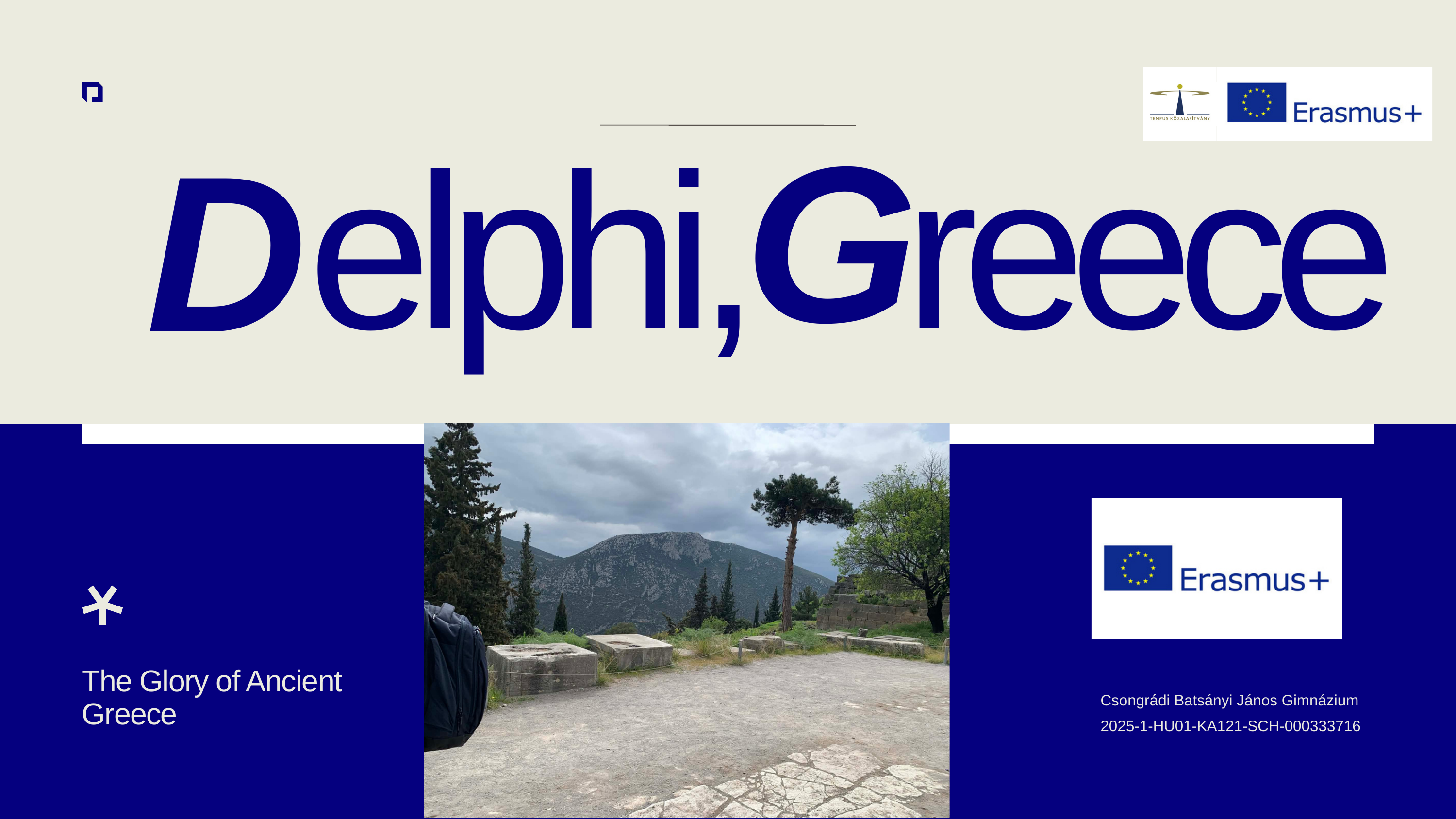

G
elphi,
reece
D

The Glory of Ancient Greece
Csongrádi Batsányi János Gimnázium
2025-1-HU01-KA121-SCH-000333716